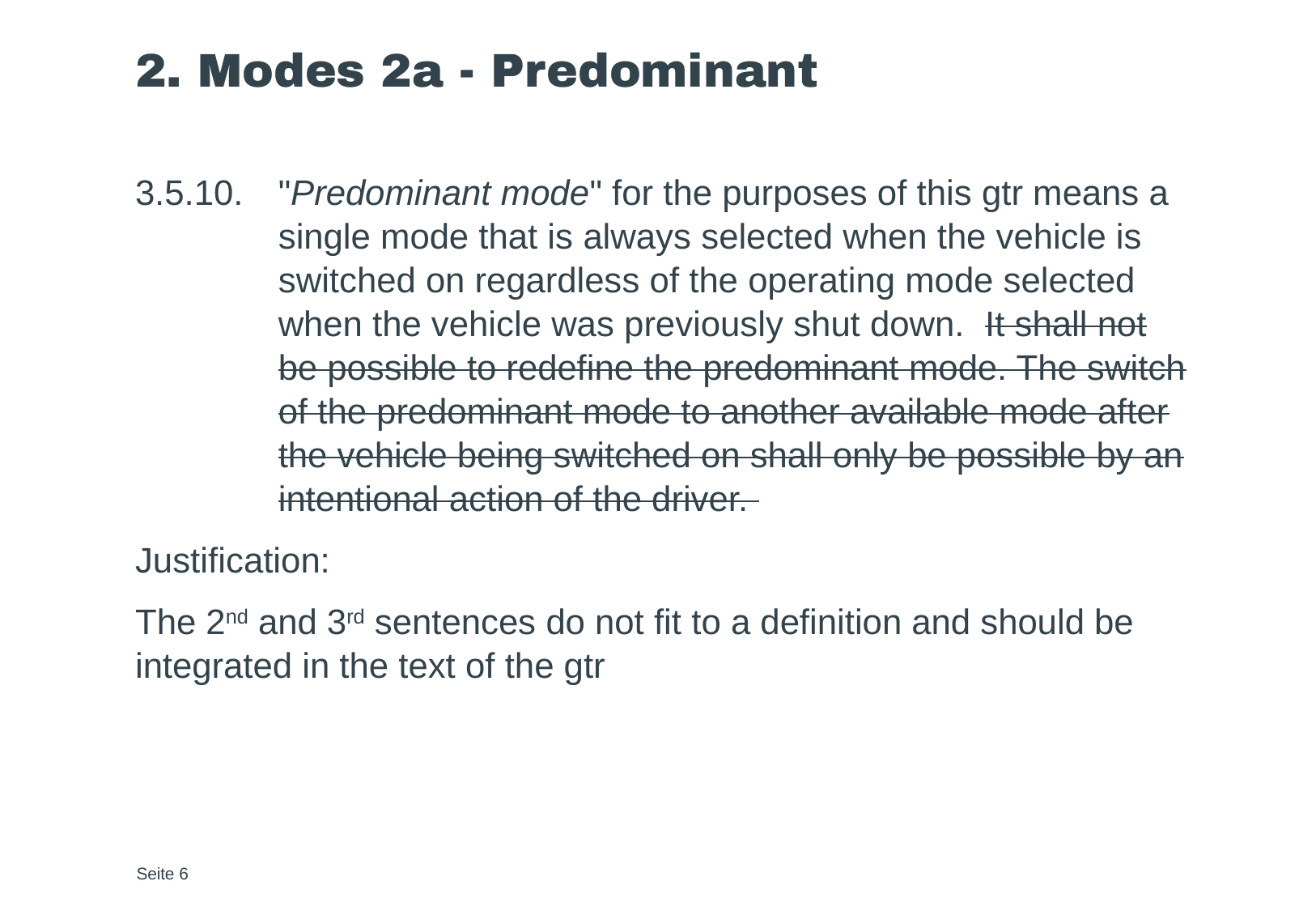

# 2. Modes 2a - Predominant
3.5.10.	"Predominant mode" for the purposes of this gtr means a single mode that is always selected when the vehicle is switched on regardless of the operating mode selected when the vehicle was previously shut down.  It shall not be possible to redefine the predominant mode. The switch of the predominant mode to another available mode after the vehicle being switched on shall only be possible by an intentional action of the driver.
Justification:
The 2nd and 3rd sentences do not fit to a definition and should be integrated in the text of the gtr

Seite 6